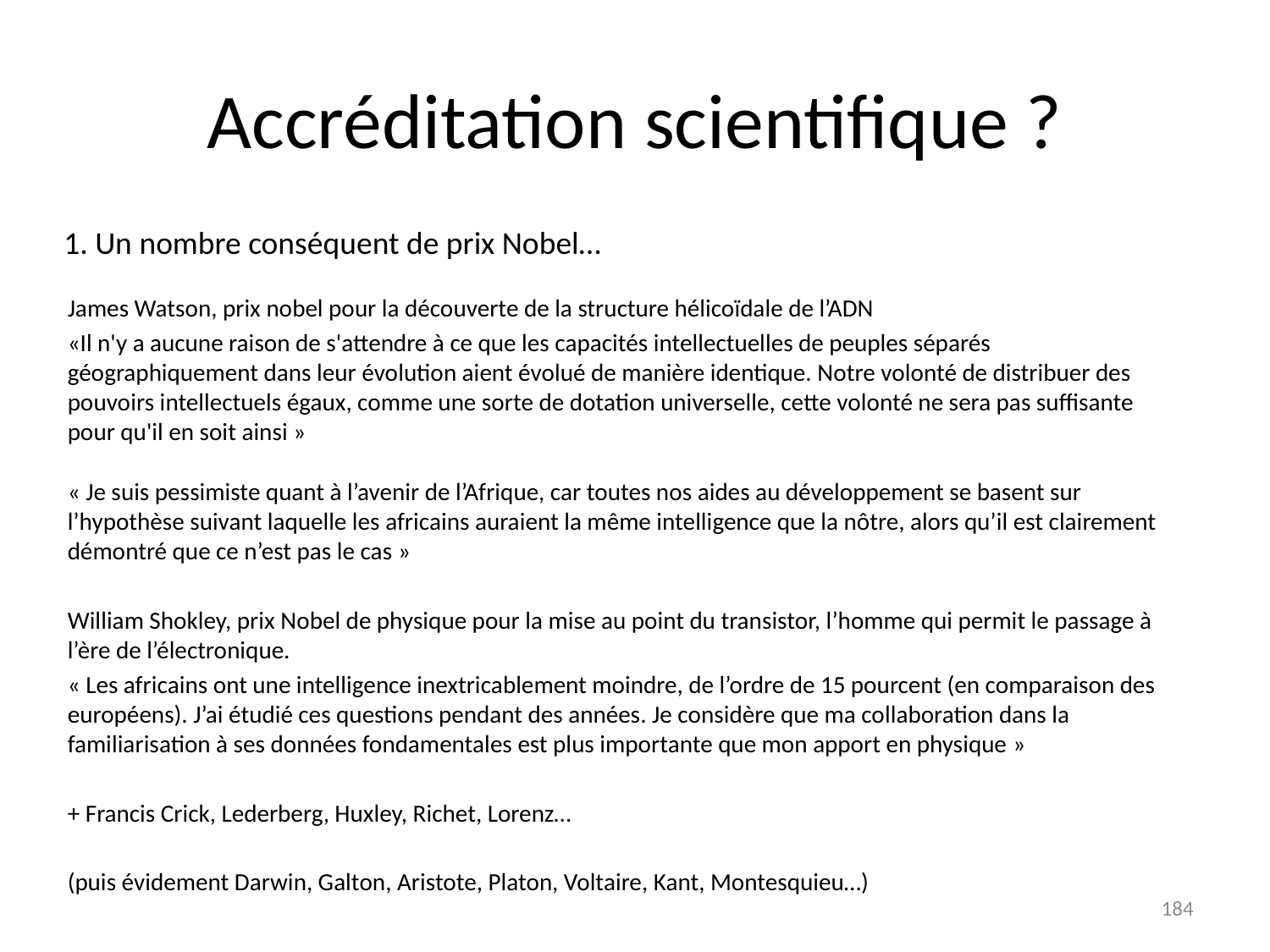

# Accréditation scientifique ?
1. Un nombre conséquent de prix Nobel…
James Watson, prix nobel pour la découverte de la structure hélicoïdale de l’ADN
«Il n'y a aucune raison de s'attendre à ce que les capacités intellectuelles de peuples séparés géographiquement dans leur évolution aient évolué de manière identique. Notre volonté de distribuer des pouvoirs intellectuels égaux, comme une sorte de dotation universelle, cette volonté ne sera pas suffisante pour qu'il en soit ainsi »
« Je suis pessimiste quant à l’avenir de l’Afrique, car toutes nos aides au développement se basent sur l’hypothèse suivant laquelle les africains auraient la même intelligence que la nôtre, alors qu’il est clairement démontré que ce n’est pas le cas »

William Shokley, prix Nobel de physique pour la mise au point du transistor, l’homme qui permit le passage à l’ère de l’électronique.
« Les africains ont une intelligence inextricablement moindre, de l’ordre de 15 pourcent (en comparaison des européens). J’ai étudié ces questions pendant des années. Je considère que ma collaboration dans la familiarisation à ses données fondamentales est plus importante que mon apport en physique »

+ Francis Crick, Lederberg, Huxley, Richet, Lorenz…

(puis évidement Darwin, Galton, Aristote, Platon, Voltaire, Kant, Montesquieu…)

184